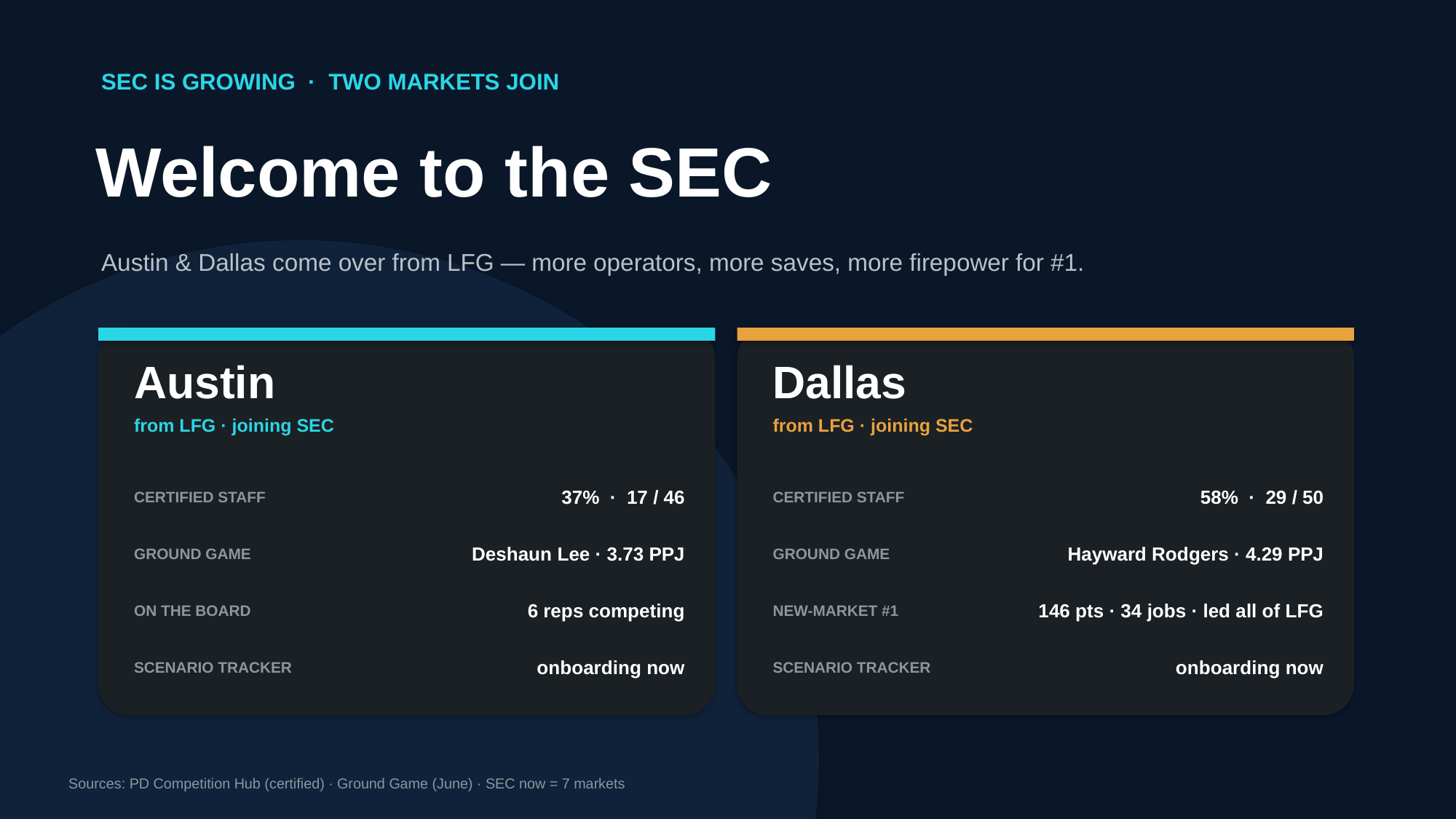

SEC IS GROWING  ·  TWO MARKETS JOIN
Welcome to the SEC

Austin & Dallas come over from LFG — more operators, more saves, more firepower for #1.

Austin
Dallas
from LFG · joining SEC
from LFG · joining SEC
CERTIFIED STAFF
37%  ·  17 / 46
CERTIFIED STAFF
58%  ·  29 / 50
GROUND GAME
Deshaun Lee · 3.73 PPJ
GROUND GAME
Hayward Rodgers · 4.29 PPJ
ON THE BOARD
6 reps competing
NEW-MARKET #1
146 pts · 34 jobs · led all of LFG
SCENARIO TRACKER
onboarding now
SCENARIO TRACKER
onboarding now
Sources: PD Competition Hub (certified) · Ground Game (June) · SEC now = 7 markets